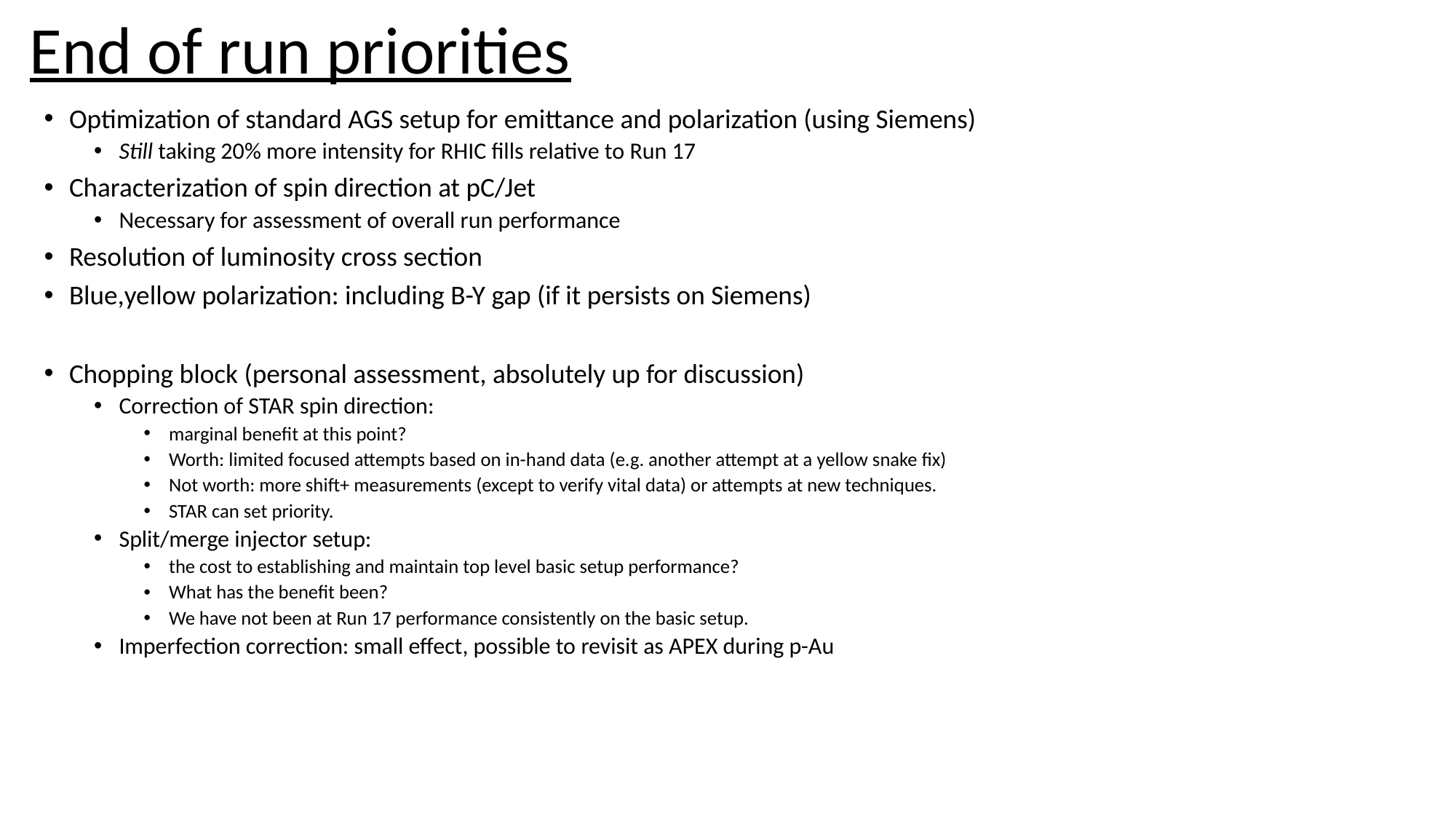

# End of run priorities
Optimization of standard AGS setup for emittance and polarization (using Siemens)
Still taking 20% more intensity for RHIC fills relative to Run 17
Characterization of spin direction at pC/Jet
Necessary for assessment of overall run performance
Resolution of luminosity cross section
Blue,yellow polarization: including B-Y gap (if it persists on Siemens)

Chopping block (personal assessment, absolutely up for discussion)
Correction of STAR spin direction:
marginal benefit at this point?
Worth: limited focused attempts based on in-hand data (e.g. another attempt at a yellow snake fix)
Not worth: more shift+ measurements (except to verify vital data) or attempts at new techniques.
STAR can set priority.
Split/merge injector setup:
the cost to establishing and maintain top level basic setup performance?
What has the benefit been?
We have not been at Run 17 performance consistently on the basic setup.
Imperfection correction: small effect, possible to revisit as APEX during p-Au